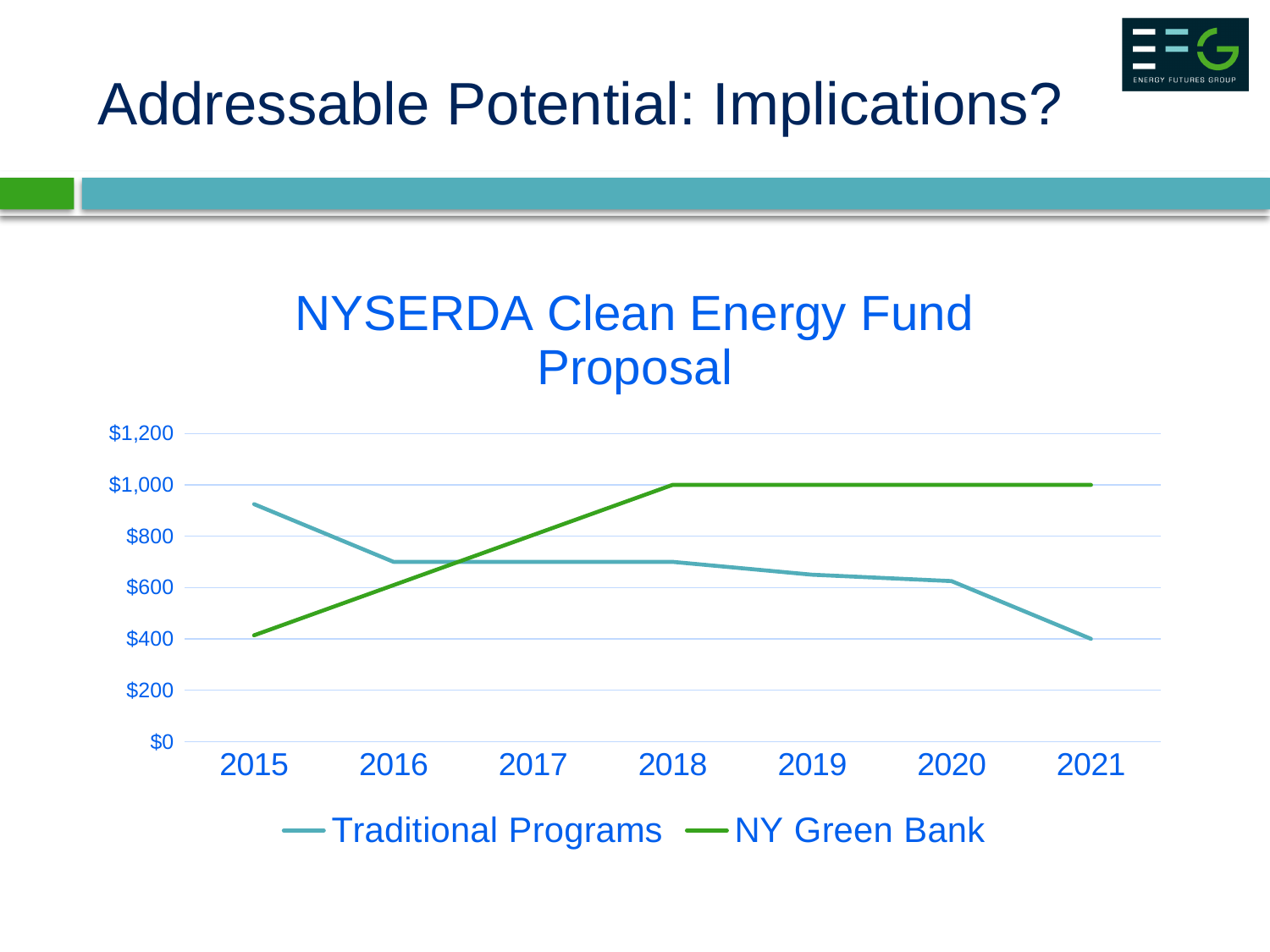

# Addressable Potential: Implications?

### Chart: NYSERDA Clean Energy Fund Proposal

| Category | Traditional Programs | NY Green Bank |
|---|---|---|
| 2015 | 925.0 | 413.875 |
| 2016 | 700.0 | 609.25 |
| 2017 | 700.0 | 804.625 |
| 2018 | 700.0 | 1000.0 |
| 2019 | 650.0 | 1000.0 |
| 2020 | 625.0 | 1000.0 |
| 2021 | 400.0 | 1000.0 |